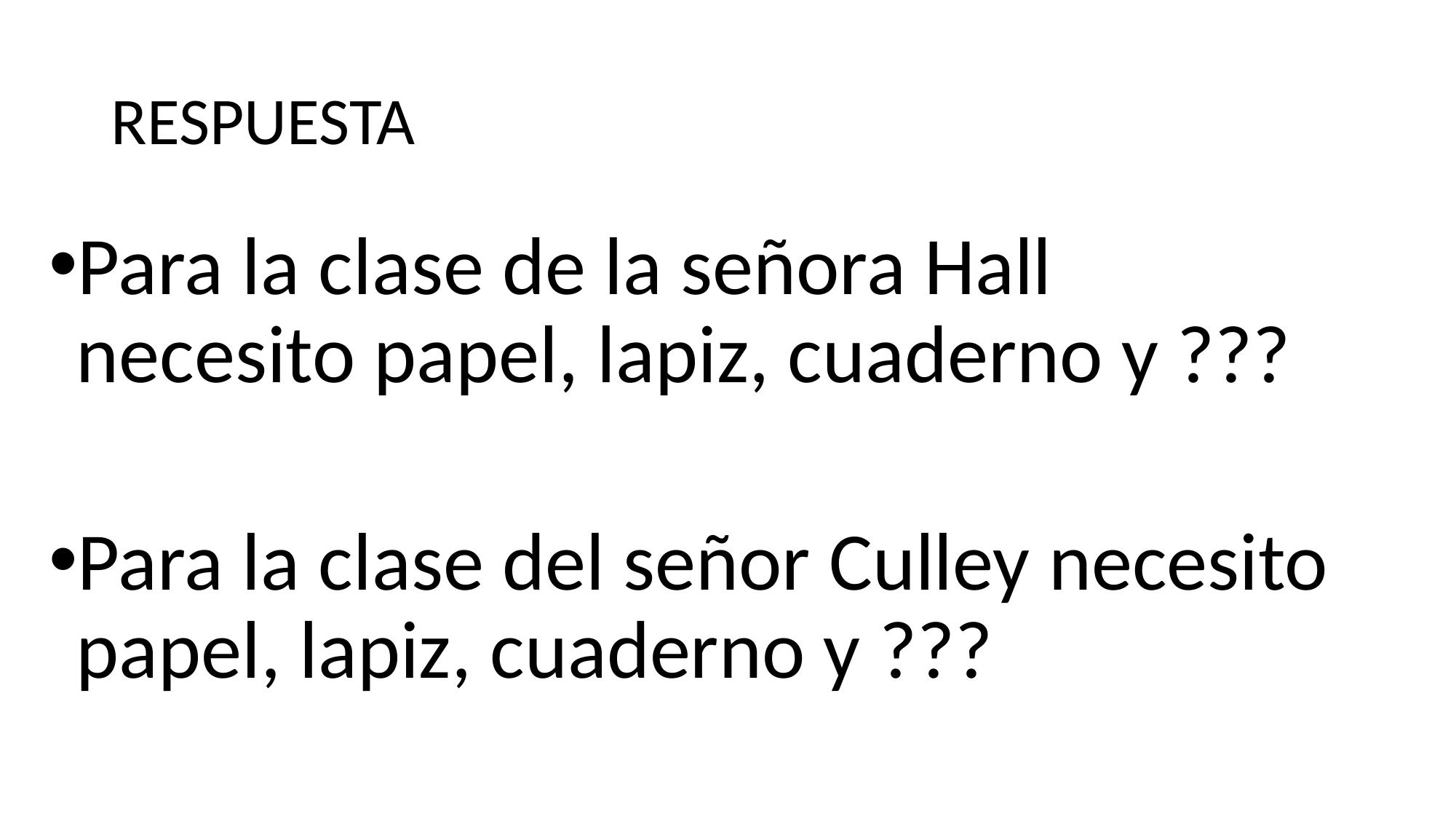

# RESPUESTA
Para la clase de la señora Hall necesito papel, lapiz, cuaderno y ???

Para la clase del señor Culley necesito papel, lapiz, cuaderno y ???